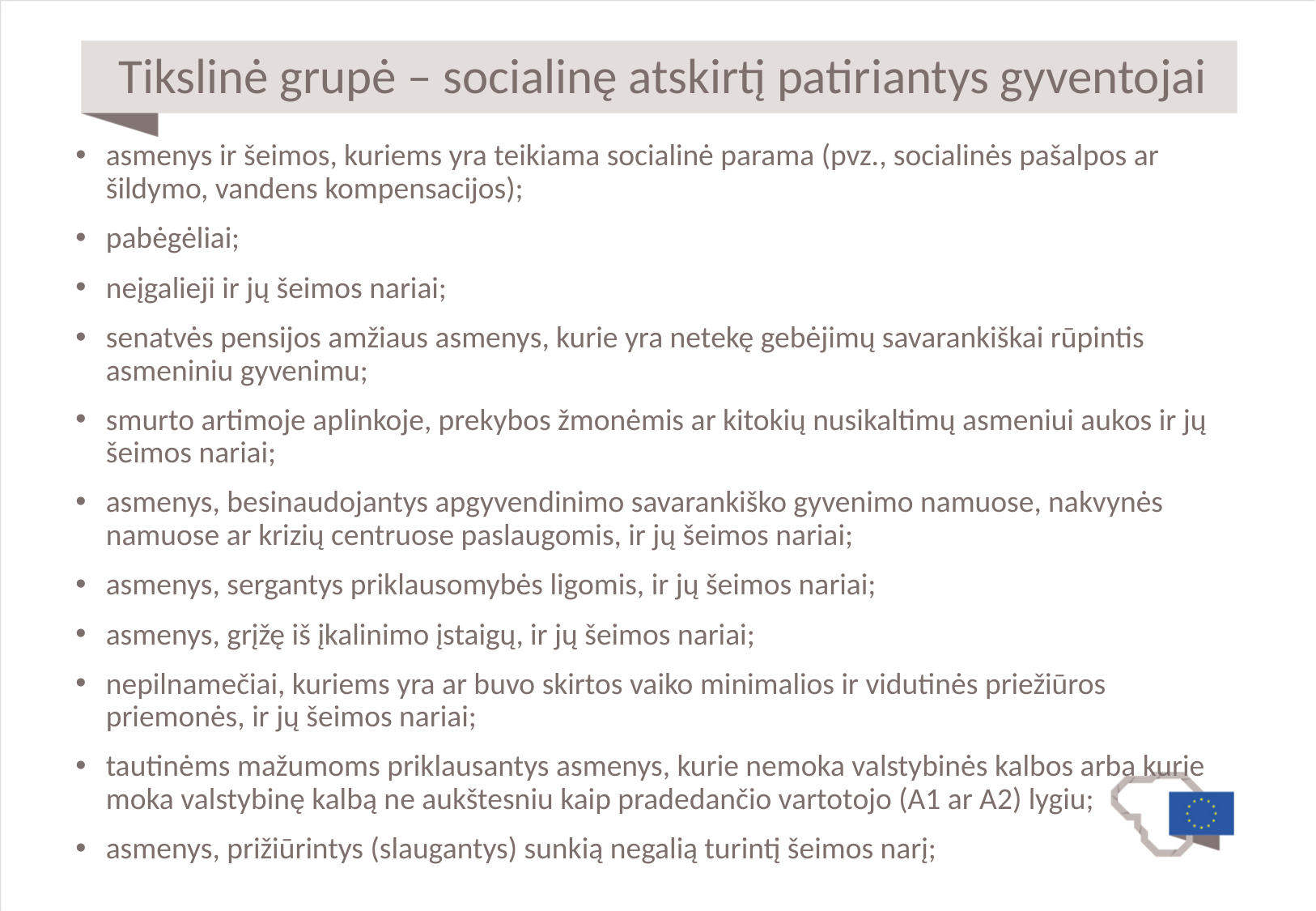

# Tikslinė grupė – socialinę atskirtį patiriantys gyventojai
asmenys ir šeimos, kuriems yra teikiama socialinė parama (pvz., socialinės pašalpos ar šildymo, vandens kompensacijos);
pabėgėliai;
neįgalieji ir jų šeimos nariai;
senatvės pensijos amžiaus asmenys, kurie yra netekę gebėjimų savarankiškai rūpintis asmeniniu gyvenimu;
smurto artimoje aplinkoje, prekybos žmonėmis ar kitokių nusikaltimų asmeniui aukos ir jų šeimos nariai;
asmenys, besinaudojantys apgyvendinimo savarankiško gyvenimo namuose, nakvynės namuose ar krizių centruose paslaugomis, ir jų šeimos nariai;
asmenys, sergantys priklausomybės ligomis, ir jų šeimos nariai;
asmenys, grįžę iš įkalinimo įstaigų, ir jų šeimos nariai;
nepilnamečiai, kuriems yra ar buvo skirtos vaiko minimalios ir vidutinės priežiūros priemonės, ir jų šeimos nariai;
tautinėms mažumoms priklausantys asmenys, kurie nemoka valstybinės kalbos arba kurie moka valstybinę kalbą ne aukštesniu kaip pradedančio vartotojo (A1 ar A2) lygiu;
asmenys, prižiūrintys (slaugantys) sunkią negalią turintį šeimos narį;